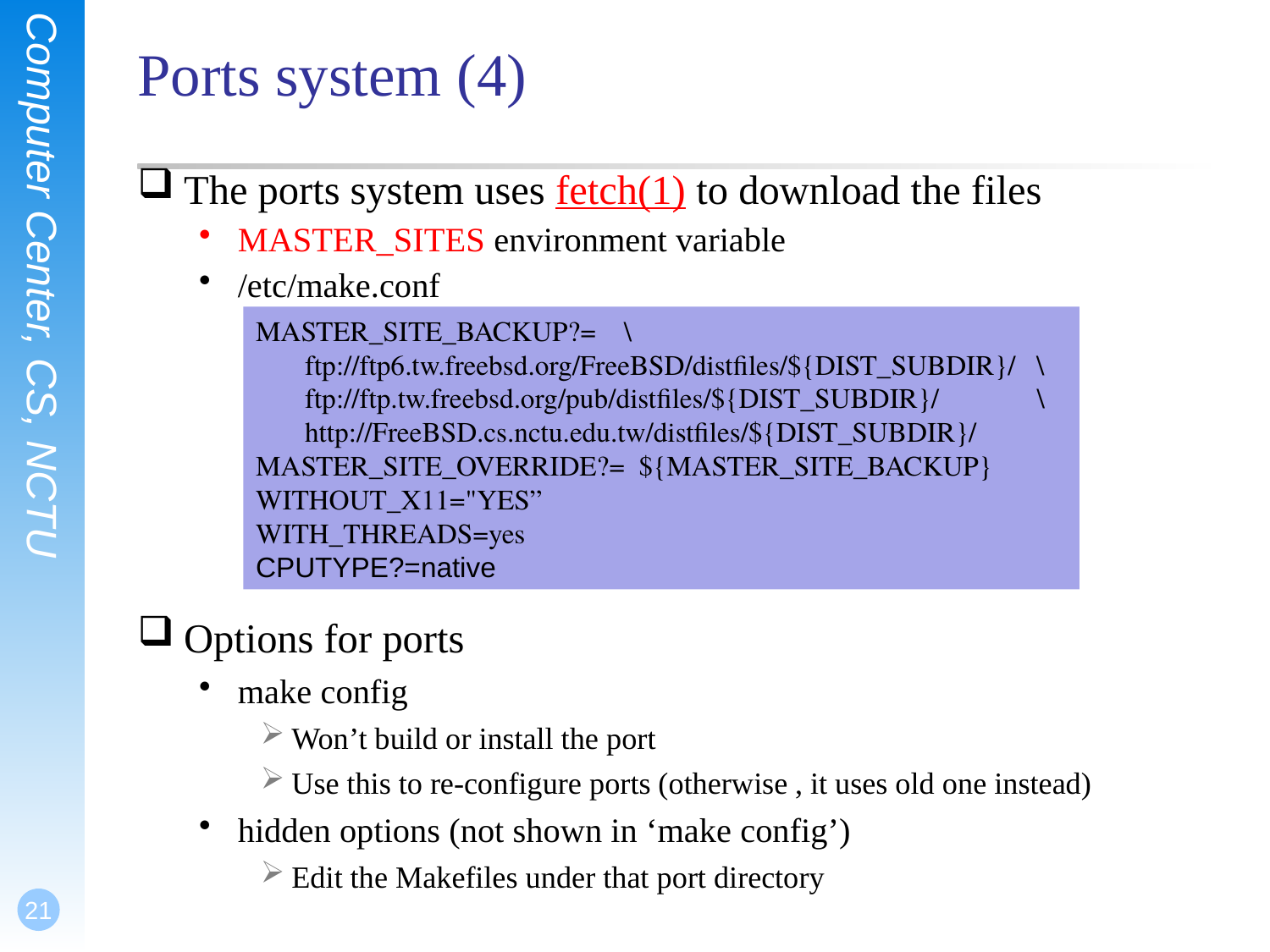

# Ports system (4)
The ports system uses fetch(1) to download the files
MASTER_SITES environment variable
/etc/make.conf

Options for ports
make config
Won’t build or install the port
Use this to re-configure ports (otherwise , it uses old one instead)
hidden options (not shown in ‘make config’)
Edit the Makefiles under that port directory
MASTER_SITE_BACKUP?=    \
       ftp://ftp6.tw.freebsd.org/FreeBSD/distfiles/${DIST_SUBDIR}/   \
       ftp://ftp.tw.freebsd.org/pub/distfiles/${DIST_SUBDIR}/              \
       http://FreeBSD.cs.nctu.edu.tw/distfiles/${DIST_SUBDIR}/
MASTER_SITE_OVERRIDE?=  ${MASTER_SITE_BACKUP}
WITHOUT_X11="YES”
WITH_THREADS=yes
CPUTYPE?=native